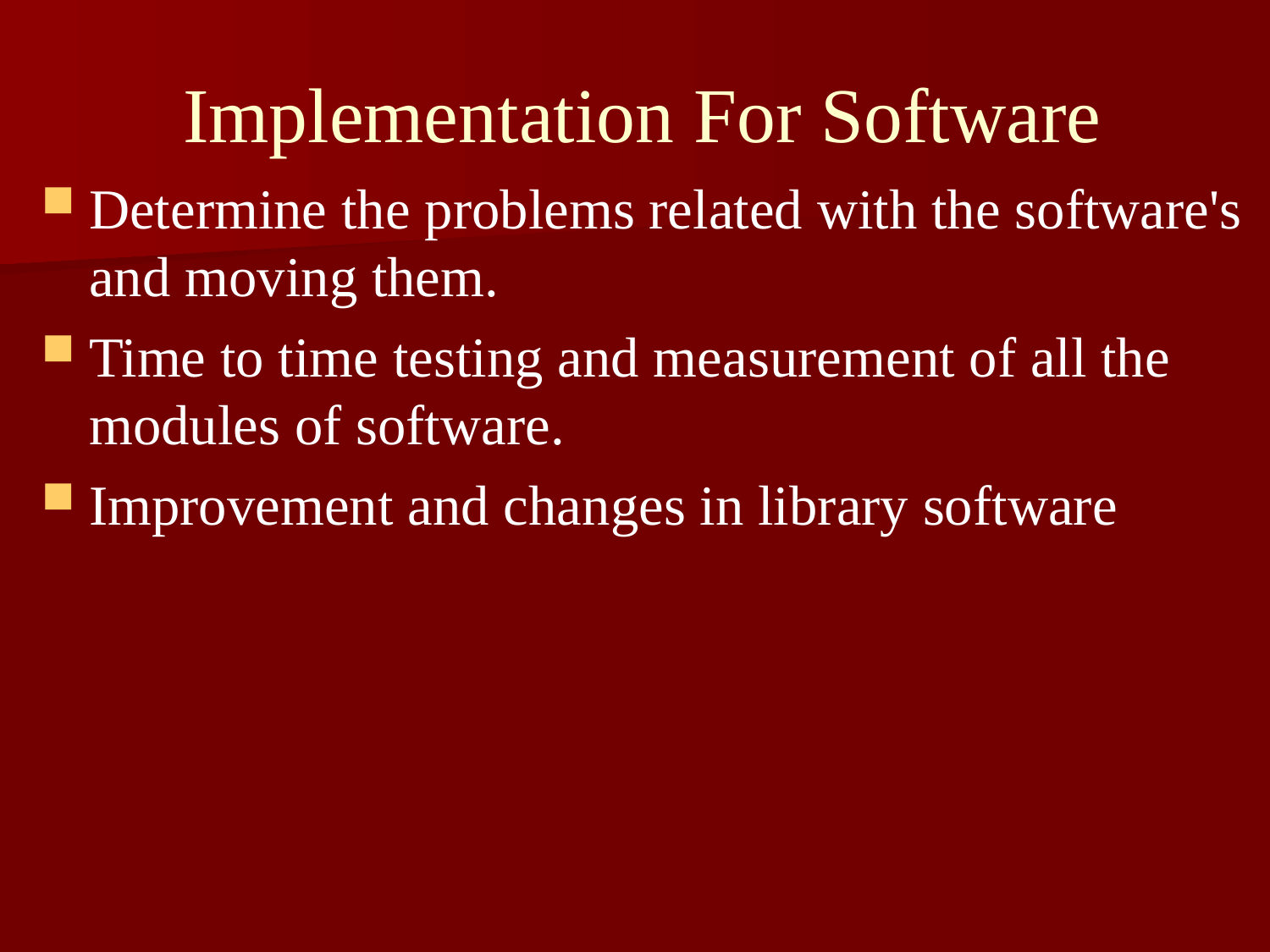

Implementation For Software
Determine the problems related with the software's and moving them.
Time to time testing and measurement of all the modules of software.
Improvement and changes in library software